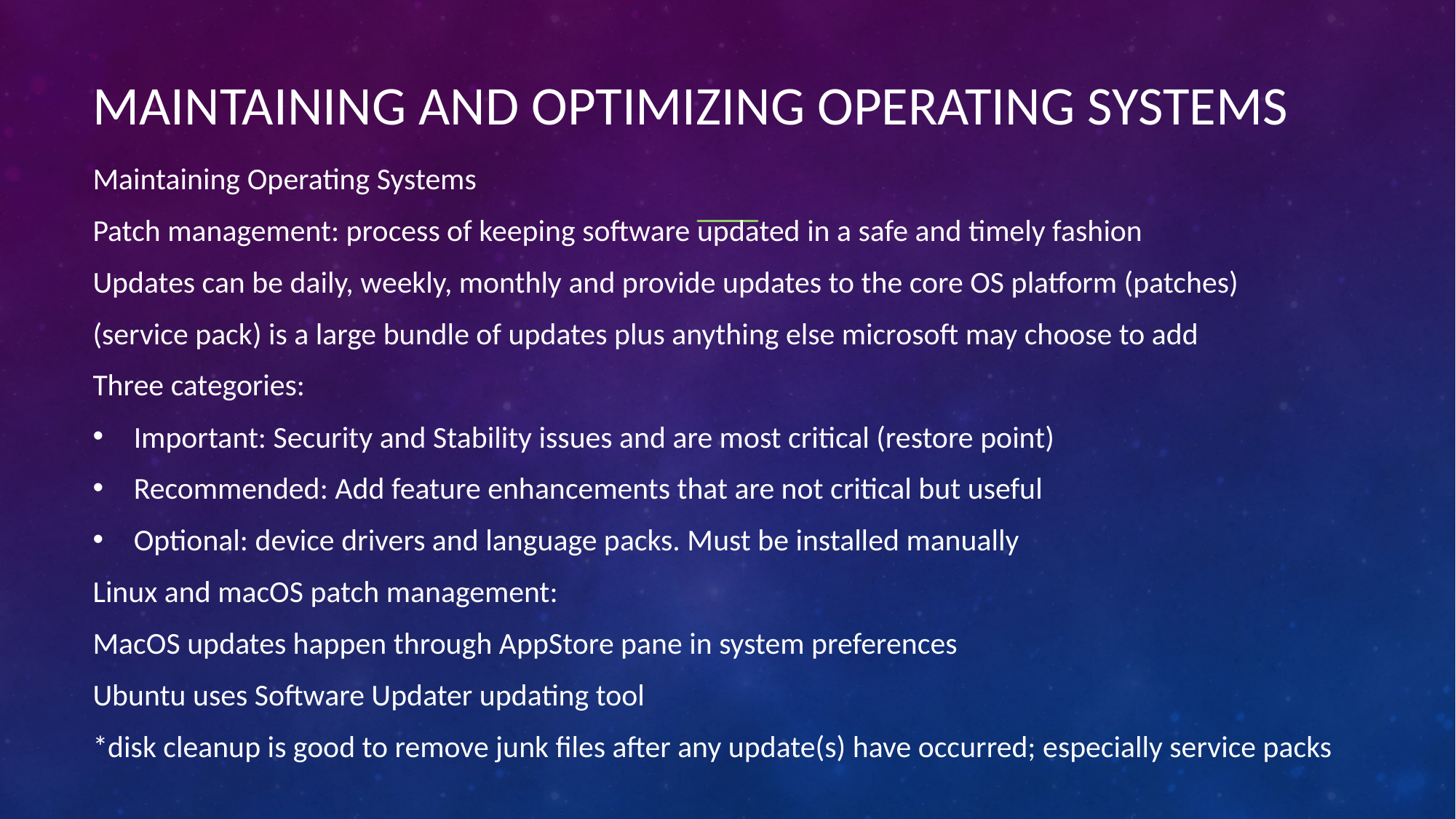

# Maintaining and Optimizing operating systems
Maintaining Operating Systems
Patch management: process of keeping software updated in a safe and timely fashion
Updates can be daily, weekly, monthly and provide updates to the core OS platform (patches)
(service pack) is a large bundle of updates plus anything else microsoft may choose to add
Three categories:
Important: Security and Stability issues and are most critical (restore point)
Recommended: Add feature enhancements that are not critical but useful
Optional: device drivers and language packs. Must be installed manually
Linux and macOS patch management:
MacOS updates happen through AppStore pane in system preferences
Ubuntu uses Software Updater updating tool
*disk cleanup is good to remove junk files after any update(s) have occurred; especially service packs